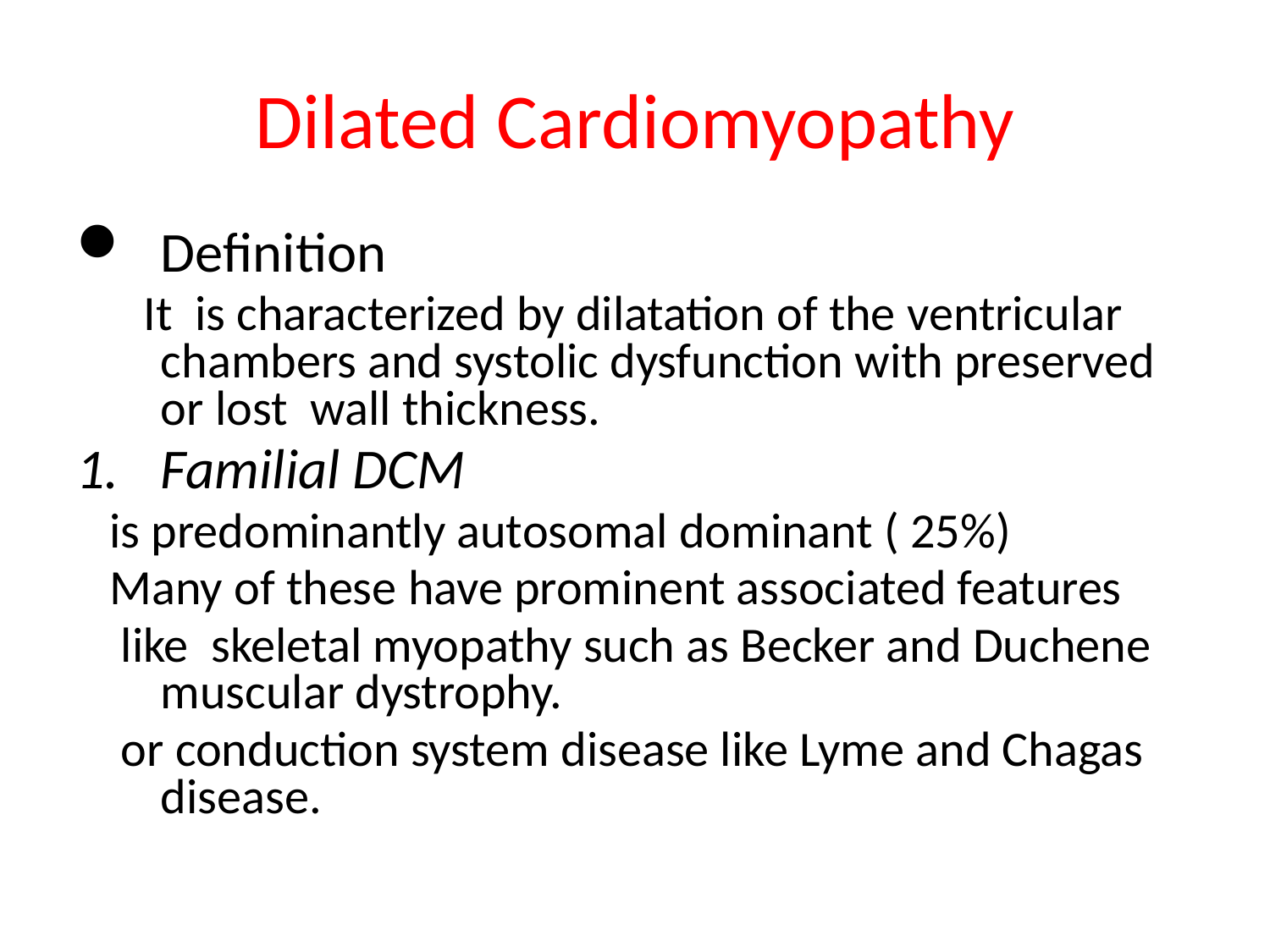

# Dilated Cardiomyopathy
Definition
      It  is characterized by dilatation of the ventricular chambers and systolic dysfunction with preserved or lost  wall thickness.
Familial DCM
   is predominantly autosomal dominant ( 25%)
   Many of these have prominent associated features
    like  skeletal myopathy such as Becker and Duchene muscular dystrophy.
    or conduction system disease like Lyme and Chagas disease.